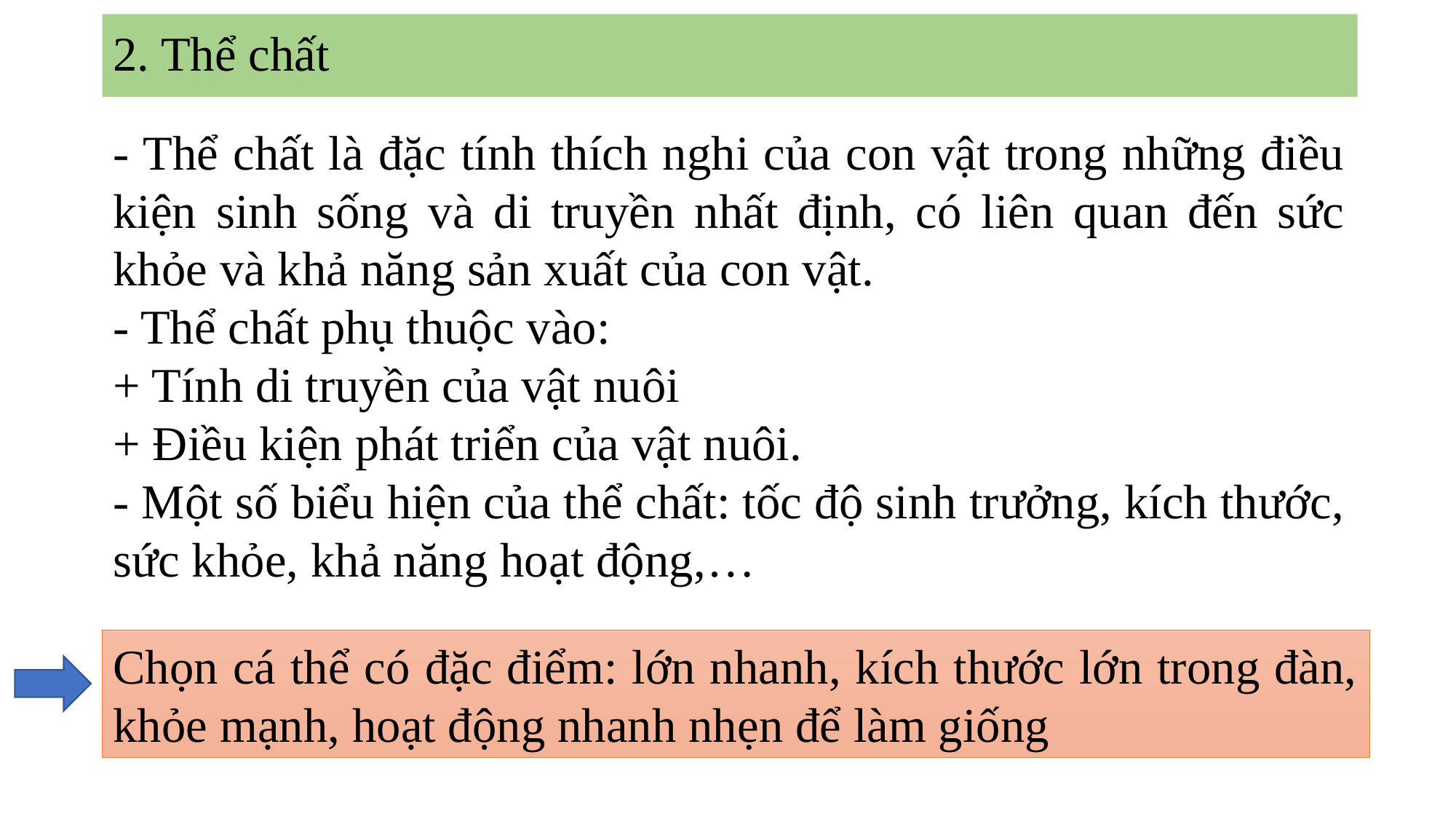

# 2. Thể chất
- Thể chất là đặc tính thích nghi của con vật trong những điều kiện sinh sống và di truyền nhất định, có liên quan đến sức khỏe và khả năng sản xuất của con vật.
- Thể chất phụ thuộc vào:
+ Tính di truyền của vật nuôi
+ Điều kiện phát triển của vật nuôi.
- Một số biểu hiện của thể chất: tốc độ sinh trưởng, kích thước, sức khỏe, khả năng hoạt động,…
Chọn cá thể có đặc điểm: lớn nhanh, kích thước lớn trong đàn, khỏe mạnh, hoạt động nhanh nhẹn để làm giống